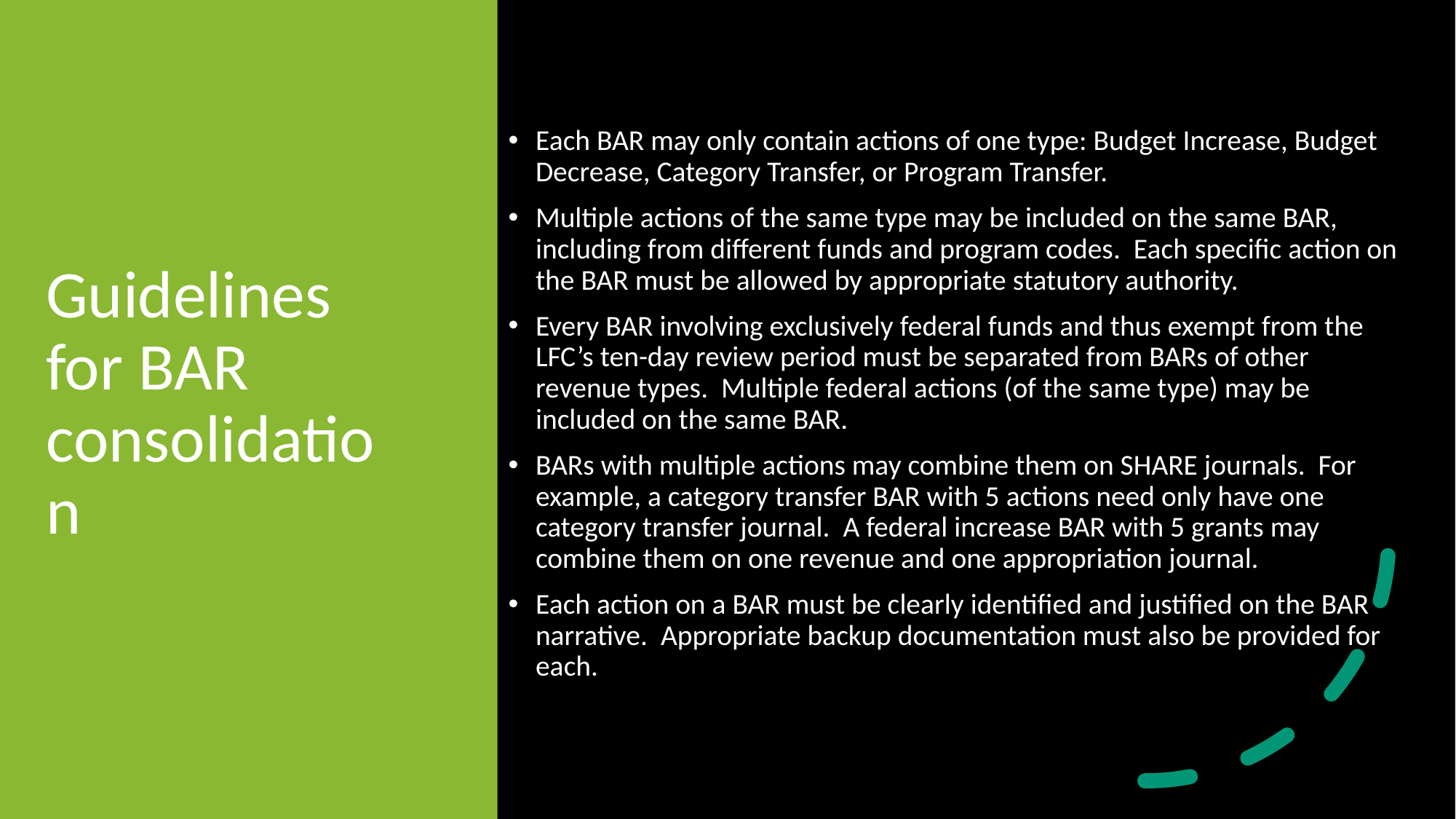

Each BAR may only contain actions of one type: Budget Increase, Budget Decrease, Category Transfer, or Program Transfer.
Multiple actions of the same type may be included on the same BAR, including from different funds and program codes.  Each specific action on the BAR must be allowed by appropriate statutory authority.
Every BAR involving exclusively federal funds and thus exempt from the LFC’s ten-day review period must be separated from BARs of other revenue types.  Multiple federal actions (of the same type) may be included on the same BAR.
BARs with multiple actions may combine them on SHARE journals.  For example, a category transfer BAR with 5 actions need only have one category transfer journal.  A federal increase BAR with 5 grants may combine them on one revenue and one appropriation journal.
Each action on a BAR must be clearly identified and justified on the BAR narrative.  Appropriate backup documentation must also be provided for each.
# Guidelines for BAR consolidation

18